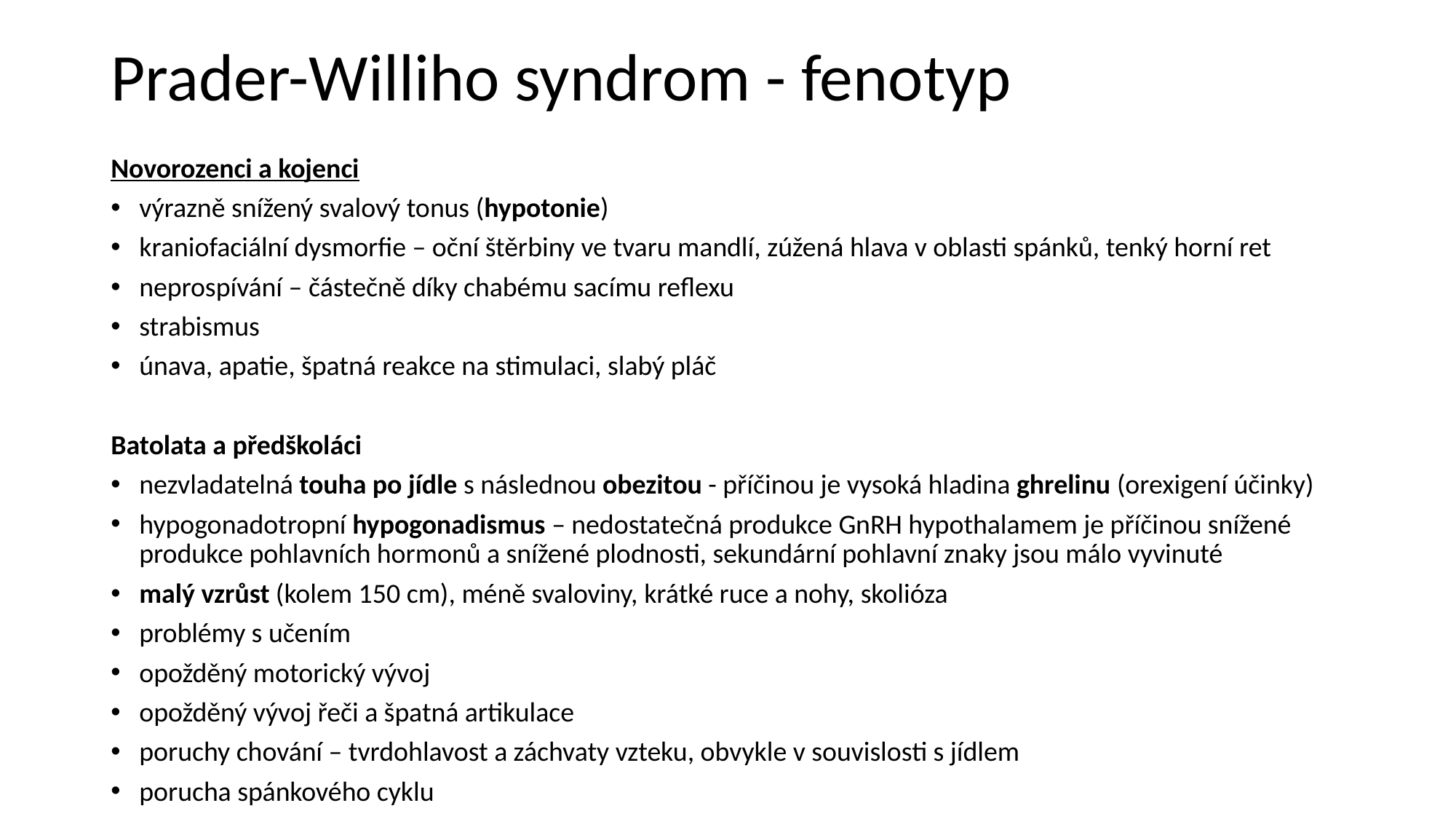

# Prader-Williho syndrom - fenotyp
Novorozenci a kojenci
výrazně snížený svalový tonus (hypotonie)
kraniofaciální dysmorfie – oční štěrbiny ve tvaru mandlí, zúžená hlava v oblasti spánků, tenký horní ret
neprospívání – částečně díky chabému sacímu reflexu
strabismus
únava, apatie, špatná reakce na stimulaci, slabý pláč

Batolata a předškoláci
nezvladatelná touha po jídle s následnou obezitou - příčinou je vysoká hladina ghrelinu (orexigení účinky)
hypogonadotropní hypogonadismus – nedostatečná produkce GnRH hypothalamem je příčinou snížené produkce pohlavních hormonů a snížené plodnosti, sekundární pohlavní znaky jsou málo vyvinuté
malý vzrůst (kolem 150 cm), méně svaloviny, krátké ruce a nohy, skolióza
problémy s učením
opožděný motorický vývoj
opožděný vývoj řeči a špatná artikulace
poruchy chování – tvrdohlavost a záchvaty vzteku, obvykle v souvislosti s jídlem
porucha spánkového cyklu